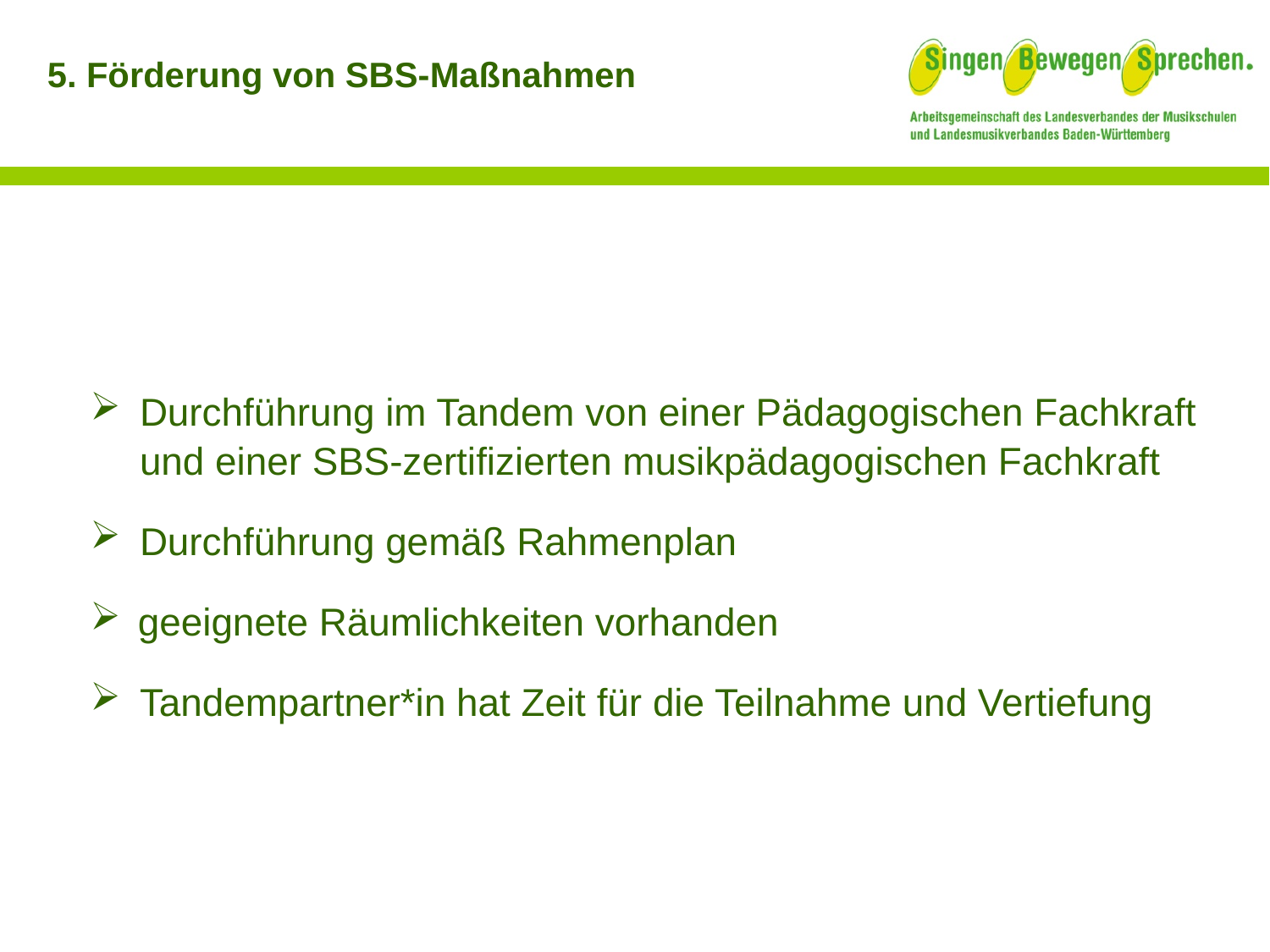

5. Förderung von SBS-Maßnahmen
Durchführung im Tandem von einer Pädagogischen Fachkraft und einer SBS-zertifizierten musikpädagogischen Fachkraft
Durchführung gemäß Rahmenplan
geeignete Räumlichkeiten vorhanden
Tandempartner*in hat Zeit für die Teilnahme und Vertiefung